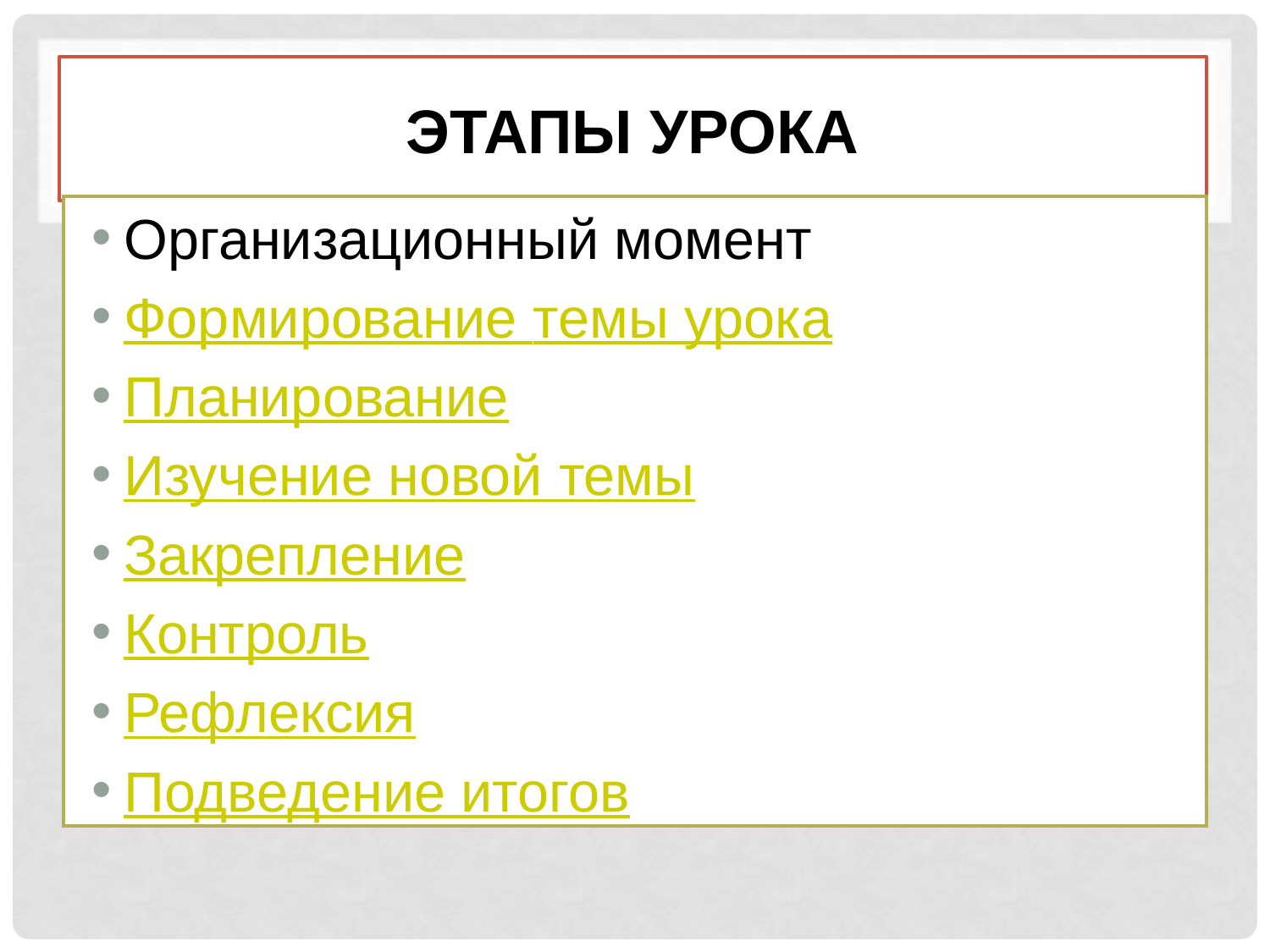

# Этапы урока
Организационный момент
Формирование темы урока
Планирование
Изучение новой темы
Закрепление
Контроль
Рефлексия
Подведение итогов